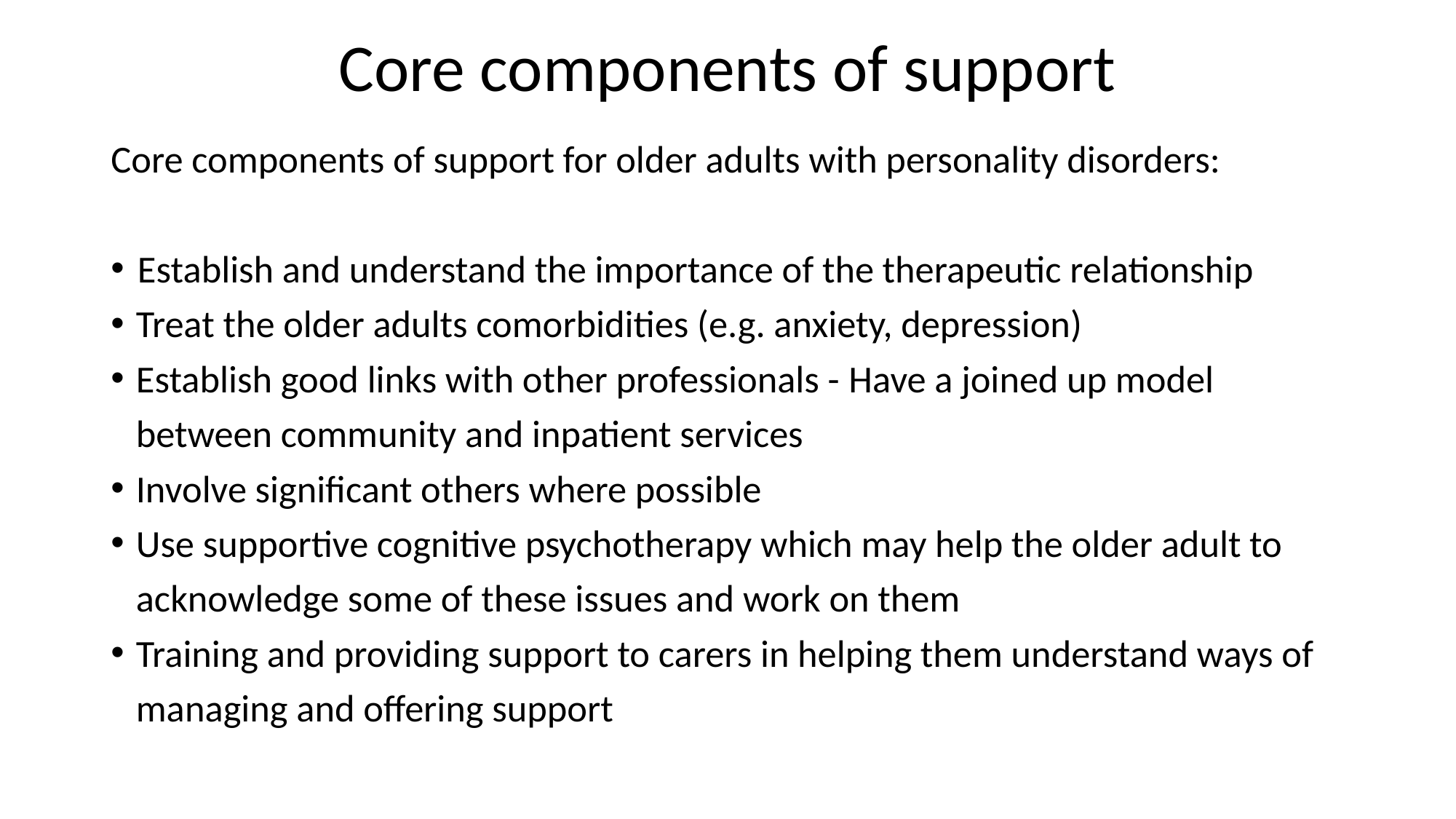

# Core components of support
Core components of support for older adults with personality disorders:

Establish and understand the importance of the therapeutic relationship
Treat the older adults comorbidities (e.g. anxiety, depression)
Establish good links with other professionals - Have a joined up model between community and inpatient services
Involve significant others where possible
Use supportive cognitive psychotherapy which may help the older adult to acknowledge some of these issues and work on them
Training and providing support to carers in helping them understand ways of managing and offering support